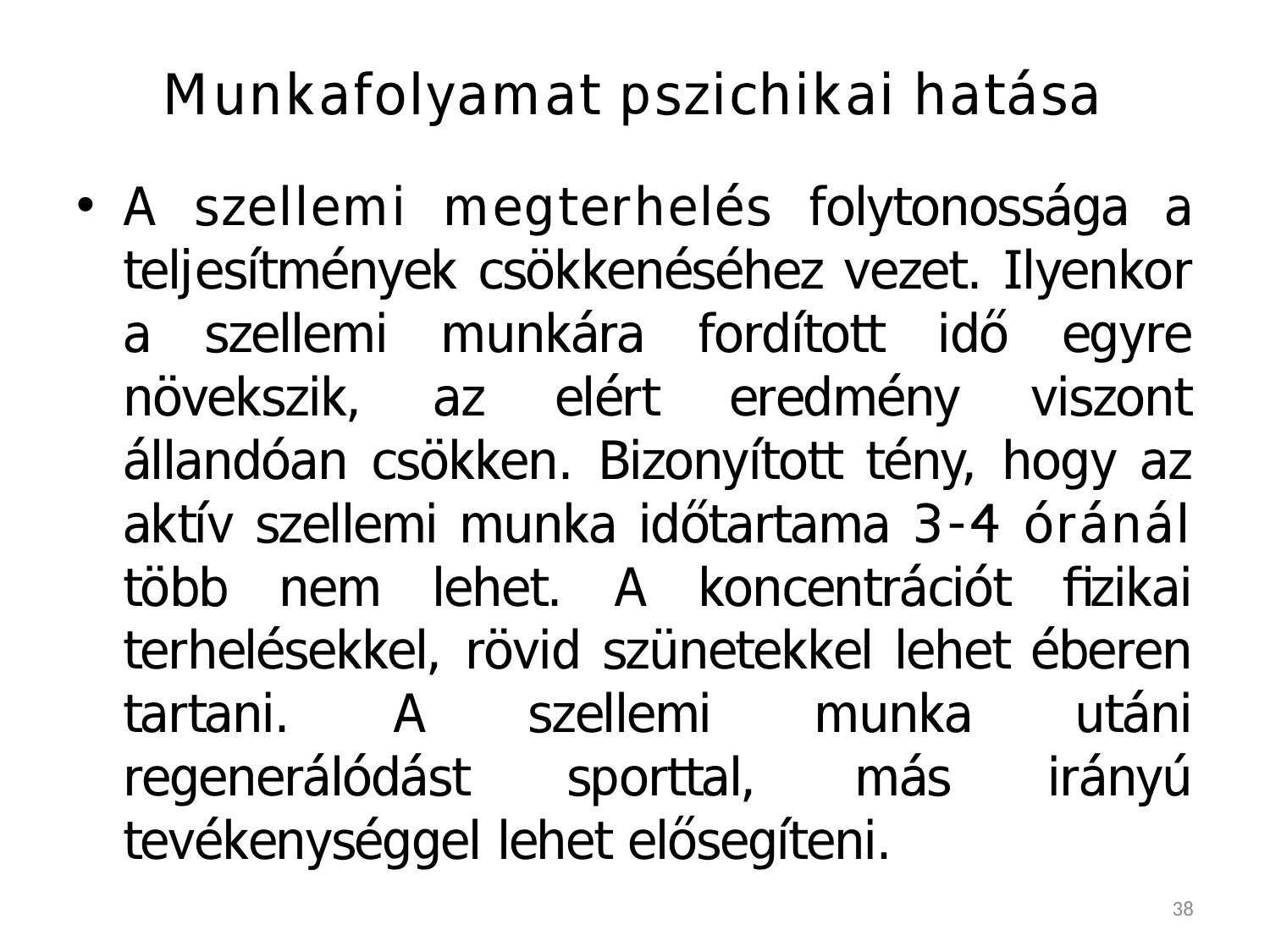

# Munkafolyamat pszichikai hatása
A szellemi megterhelés folytonossága a teljesítmények csökkenéséhez vezet. Ilyenkor a szellemi munkára fordított idő egyre növekszik, az elért eredmény viszont állandóan csökken. Bizonyított tény, hogy az aktív szellemi munka időtartama 3-4 óránál több nem lehet. A koncentrációt fizikai terhelésekkel, rövid szünetekkel lehet éberen tartani. A szellemi munka utáni regenerálódást sporttal, más irányú tevékenységgel lehet elősegíteni.
38